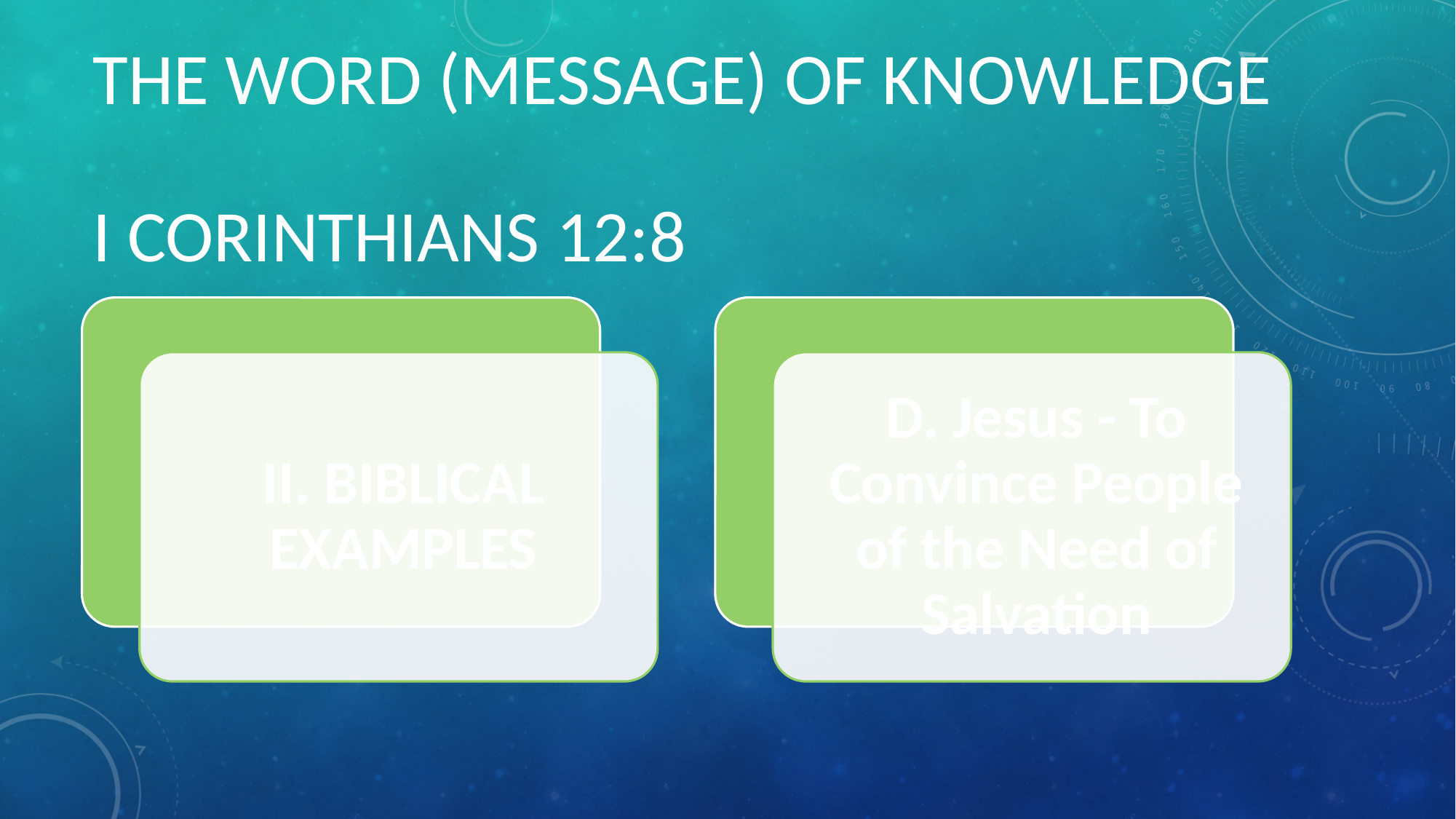

# THE WORD (MESSAGE) OF knowledge I Corinthians 12:8
II. BIBLICAL EXAMPLES
D. Jesus - To Convince People of the Need of Salvation